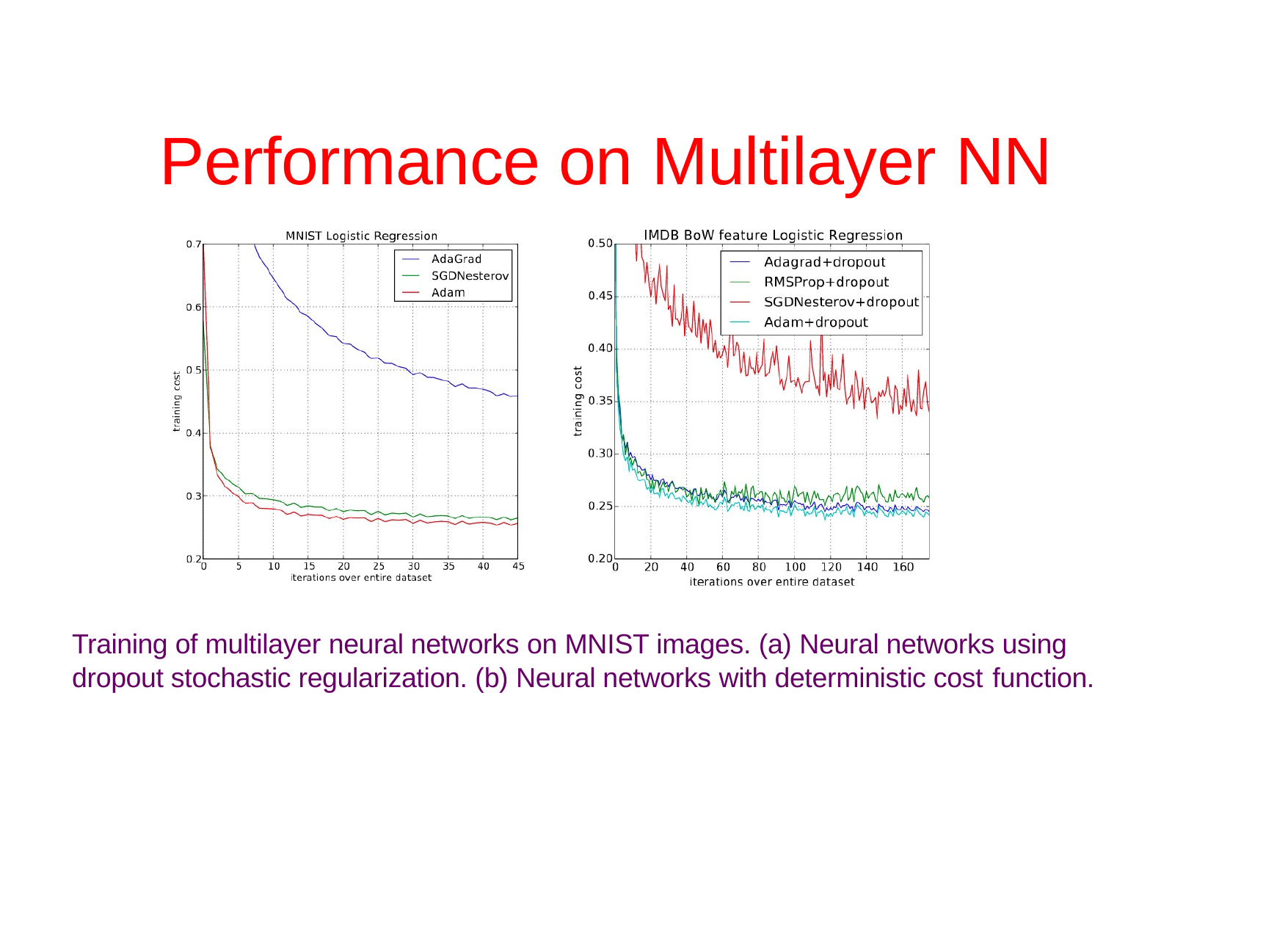

# Performance on Multilayer NN

Training of multilayer neural networks on MNIST images. (a) Neural networks using  dropout stochastic regularization. (b) Neural networks with deterministic cost function.